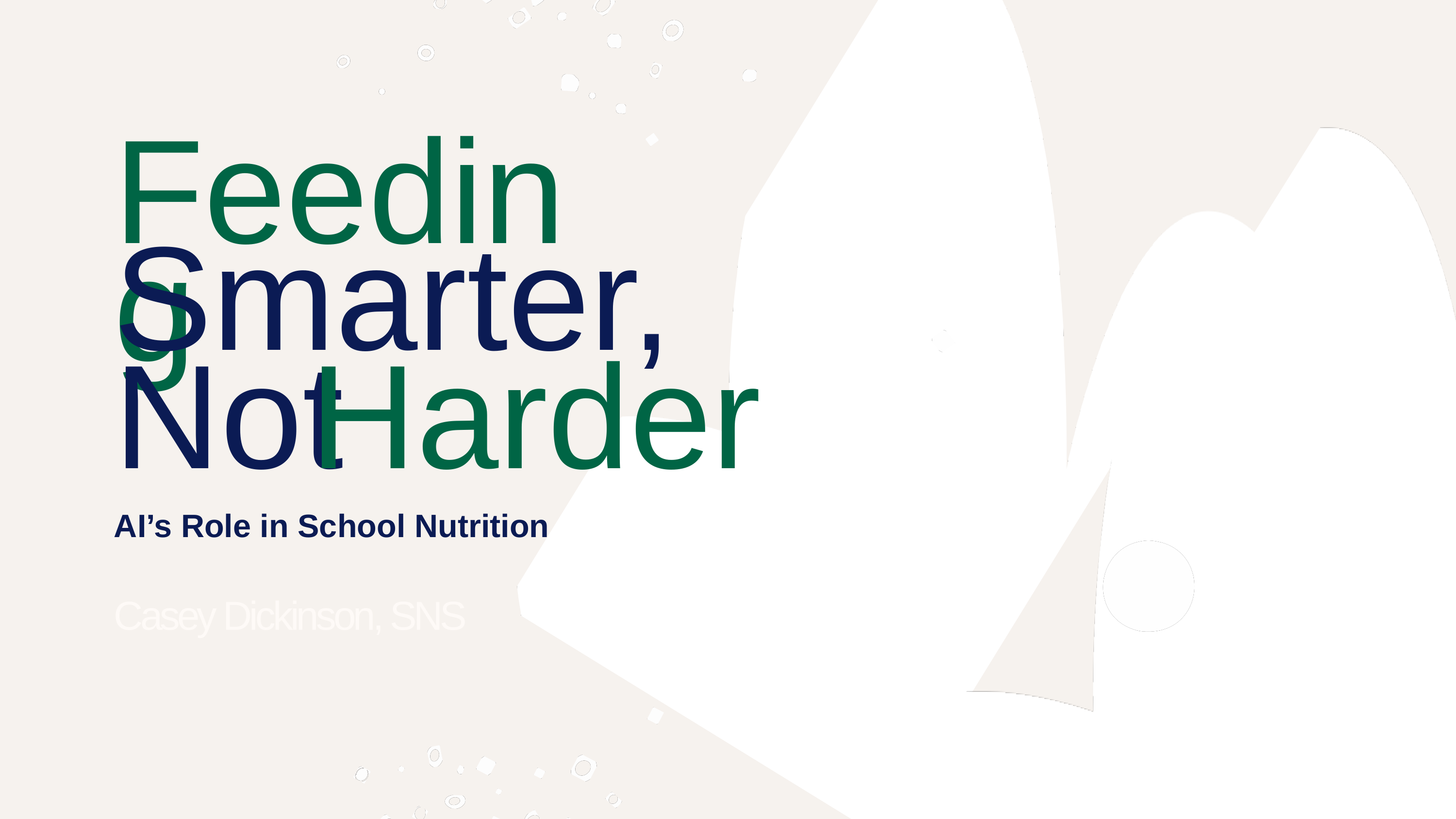

Feeding
Smarter, Not

Harder
AI’s Role in School Nutrition

Casey Dickinson, SNS